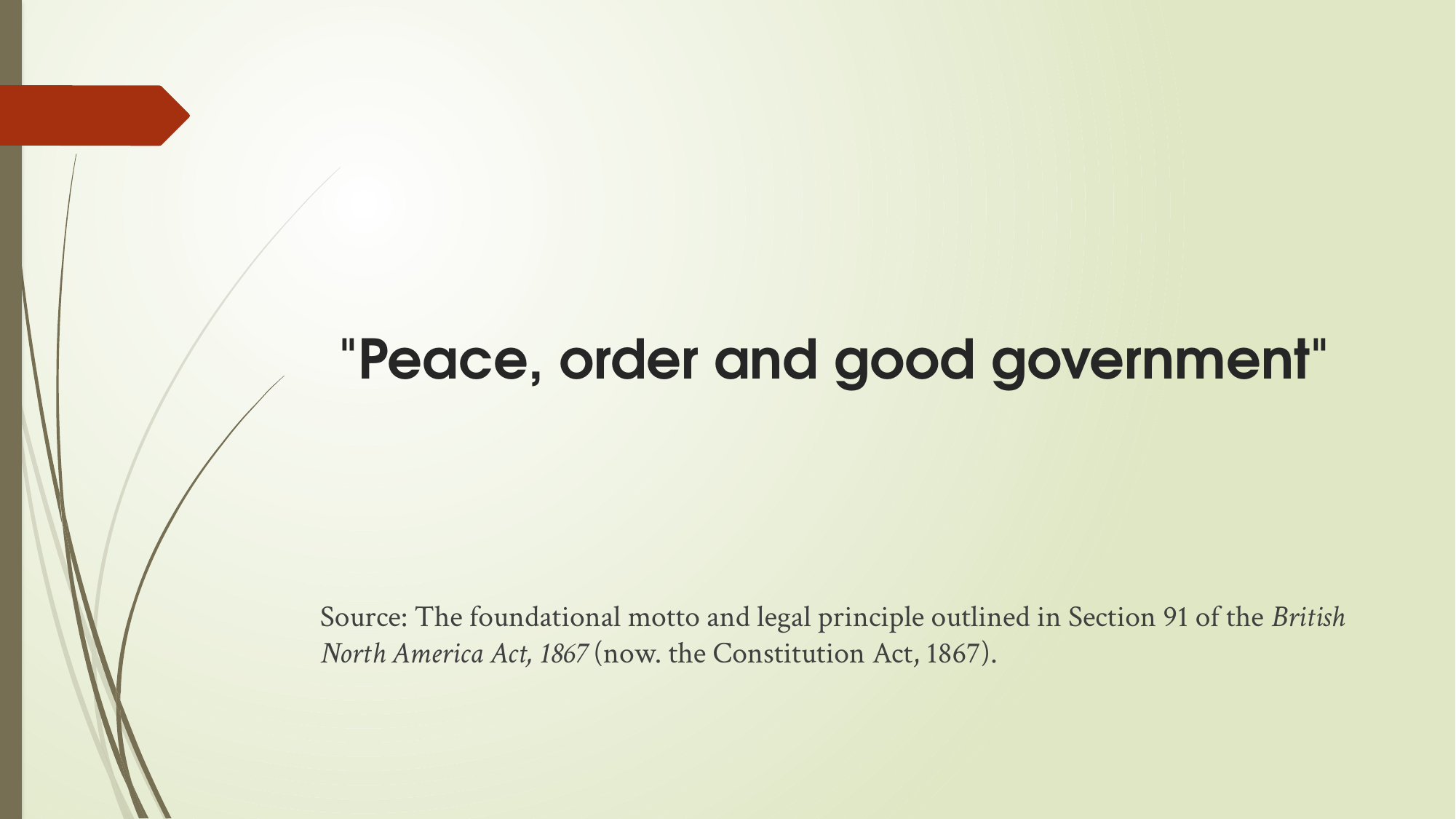

Source: The foundational motto and legal principle outlined in Section 91 of the British North America Act, 1867 (now. the Constitution Act, 1867).
# "Peace, order and good government"